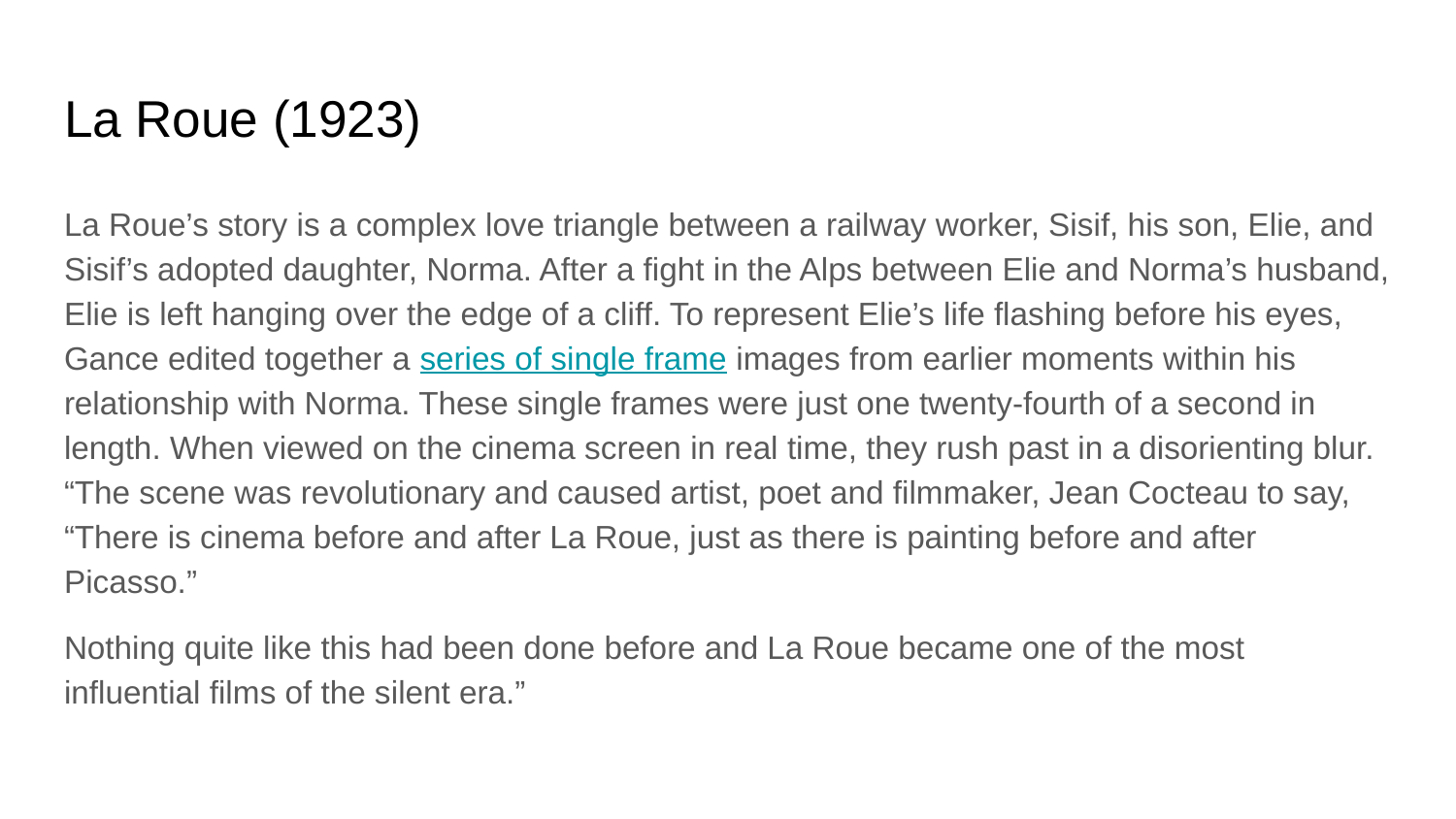

# La Roue (1923)
La Roue’s story is a complex love triangle between a railway worker, Sisif, his son, Elie, and Sisif’s adopted daughter, Norma. After a fight in the Alps between Elie and Norma’s husband, Elie is left hanging over the edge of a cliff. To represent Elie’s life flashing before his eyes, Gance edited together a series of single frame images from earlier moments within his relationship with Norma. These single frames were just one twenty-fourth of a second in length. When viewed on the cinema screen in real time, they rush past in a disorienting blur. “The scene was revolutionary and caused artist, poet and filmmaker, Jean Cocteau to say, “There is cinema before and after La Roue, just as there is painting before and after Picasso.”
Nothing quite like this had been done before and La Roue became one of the most influential films of the silent era.”